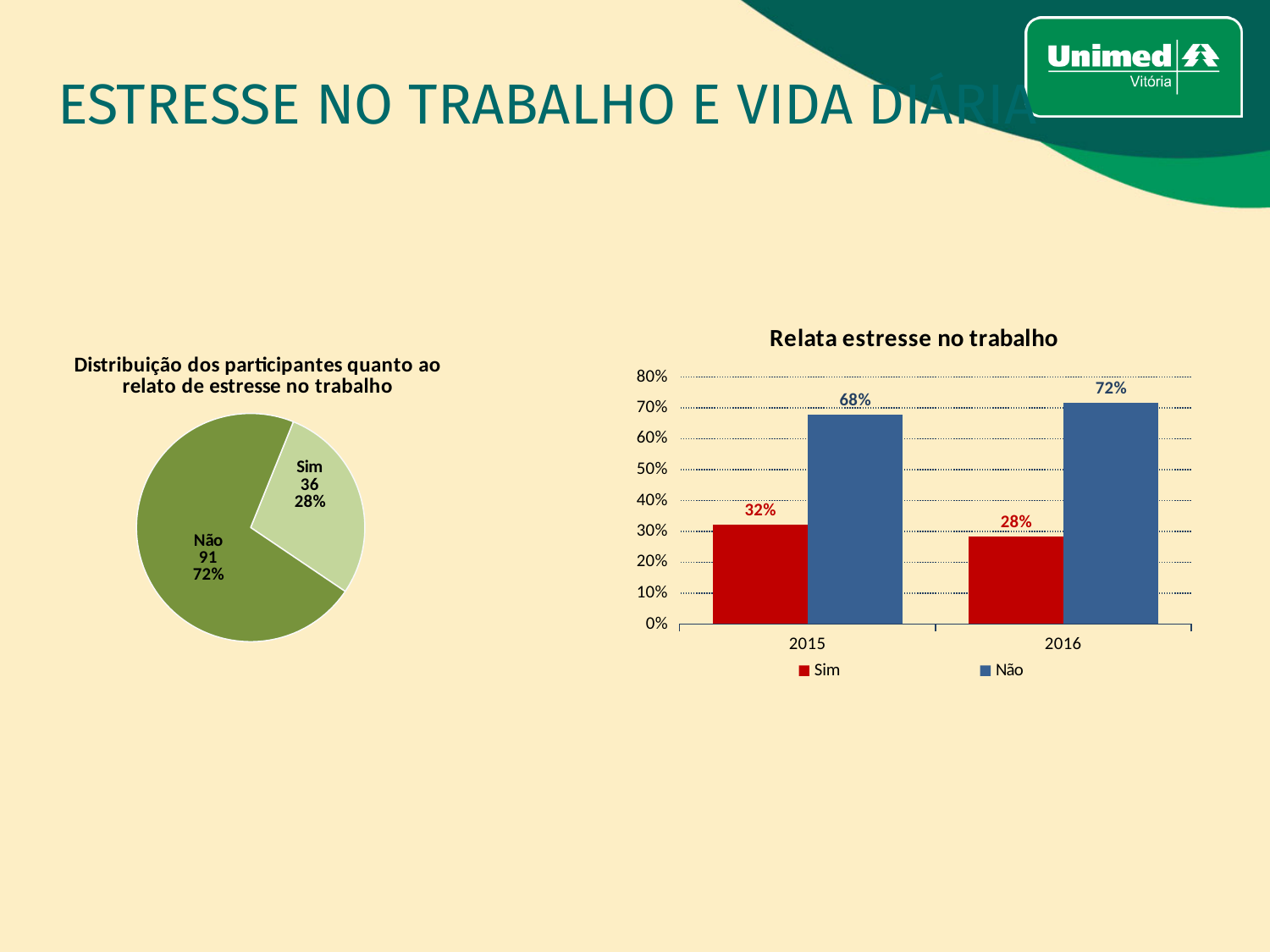

# ESTRESSE NO TRABALHO E VIDA DIÁRIA

### Chart: Relata estresse no trabalho

| Category | Sim | Não |
|---|---|---|
| 2015 | 0.3225806451612903 | 0.6774193548387096 |
| 2016 | 0.28346456692913385 | 0.7165354330708661 |

### Chart: Distribuição dos participantes quanto ao relato de estresse no trabalho

| Category |  |
|---|---|
| Sim | 36.0 |
| Não | 91.0 |